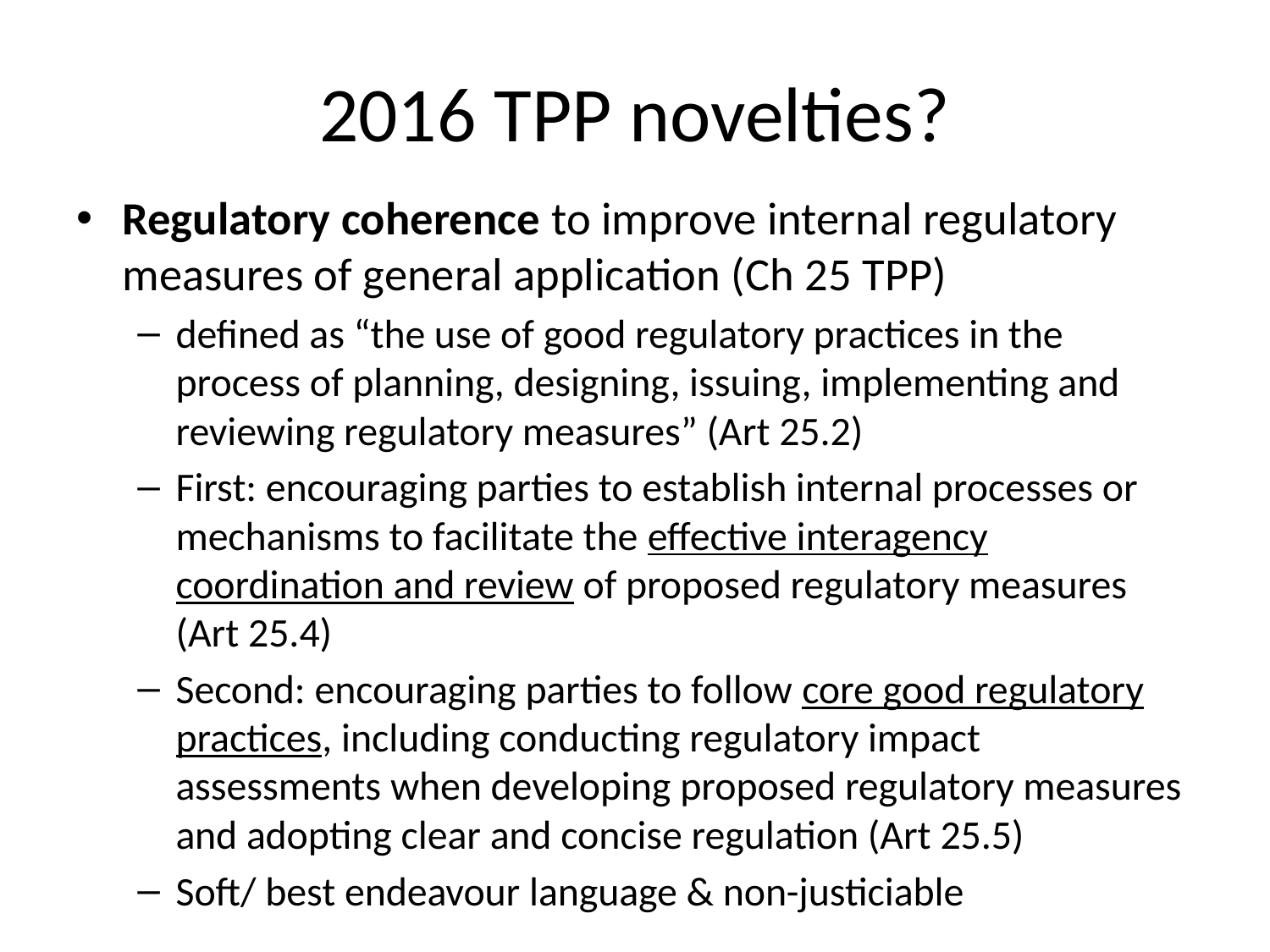

# 2016 TPP novelties?
Regulatory coherence to improve internal regulatory measures of general application (Ch 25 TPP)
defined as “the use of good regulatory practices in the process of planning, designing, issuing, implementing and reviewing regulatory measures” (Art 25.2)
First: encouraging parties to establish internal processes or mechanisms to facilitate the effective interagency coordination and review of proposed regulatory measures (Art 25.4)
Second: encouraging parties to follow core good regulatory practices, including conducting regulatory impact assessments when developing proposed regulatory measures and adopting clear and concise regulation (Art 25.5)
Soft/ best endeavour language & non-justiciable